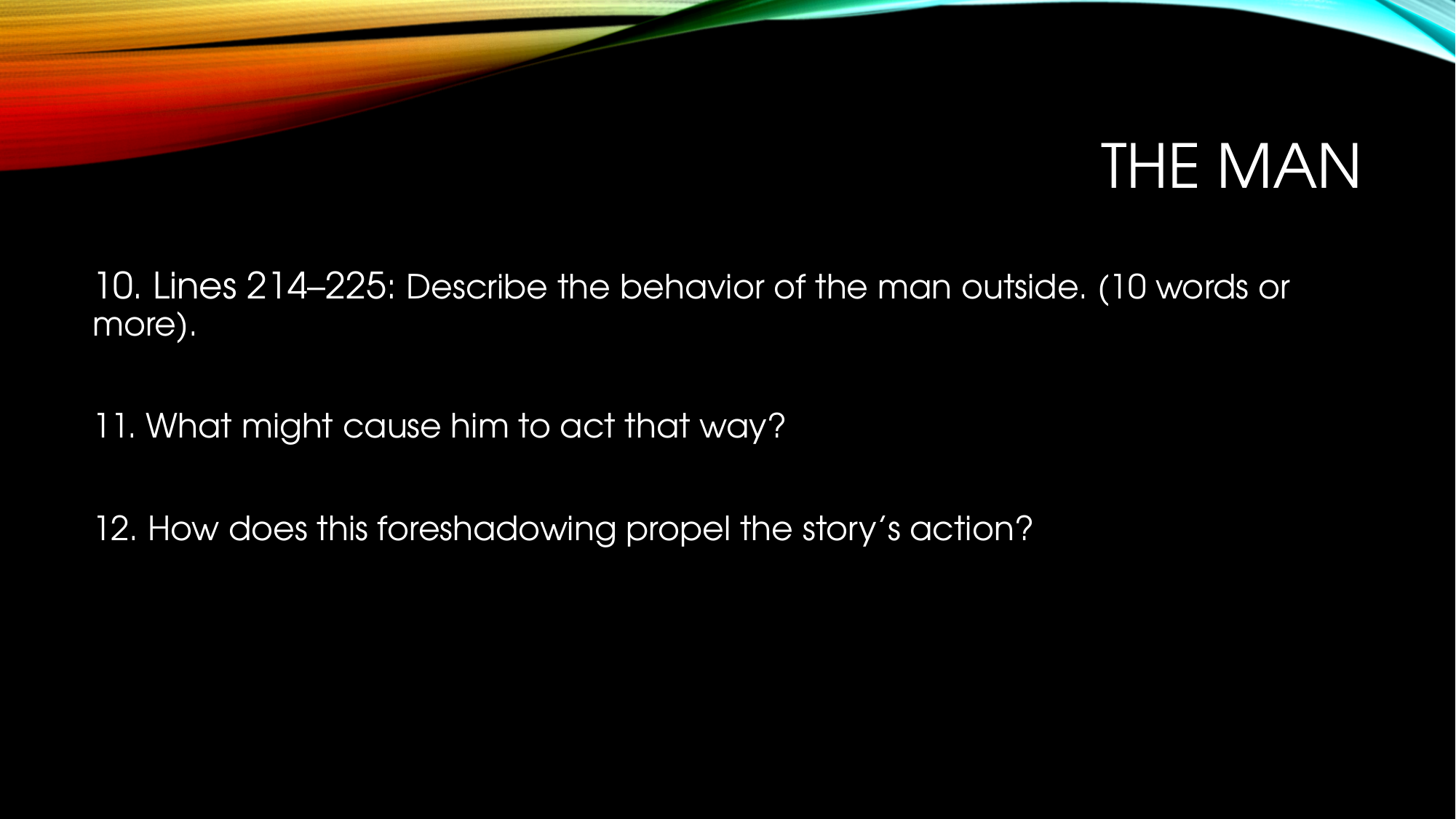

# The MAn
10. Lines 214–225: Describe the behavior of the man outside. (10 words or more).

11. What might cause him to act that way?

12. How does this foreshadowing propel the story’s action?